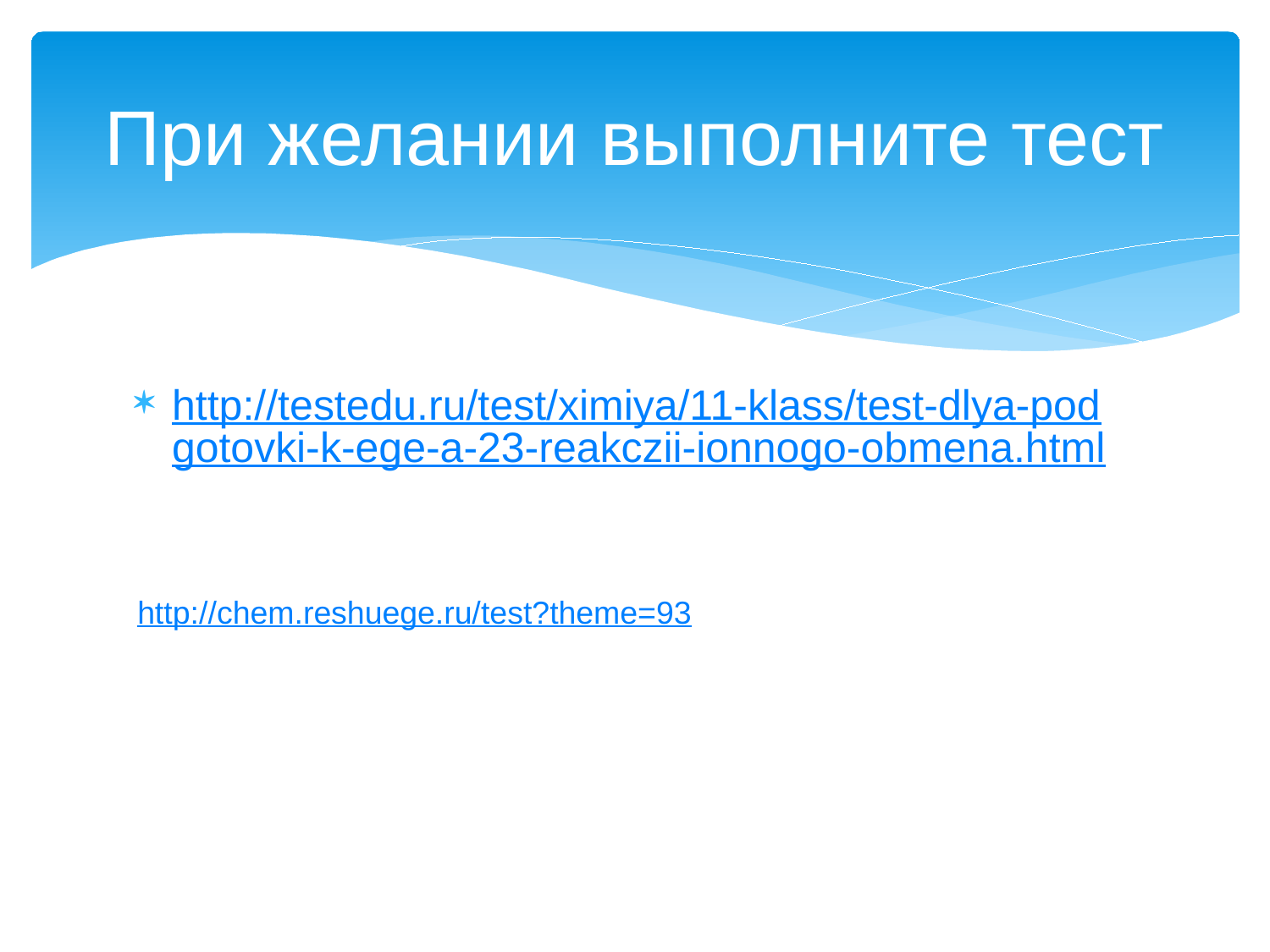

# При желании выполните тест
http://testedu.ru/test/ximiya/11-klass/test-dlya-podgotovki-k-ege-a-23-reakczii-ionnogo-obmena.html
http://chem.reshuege.ru/test?theme=93